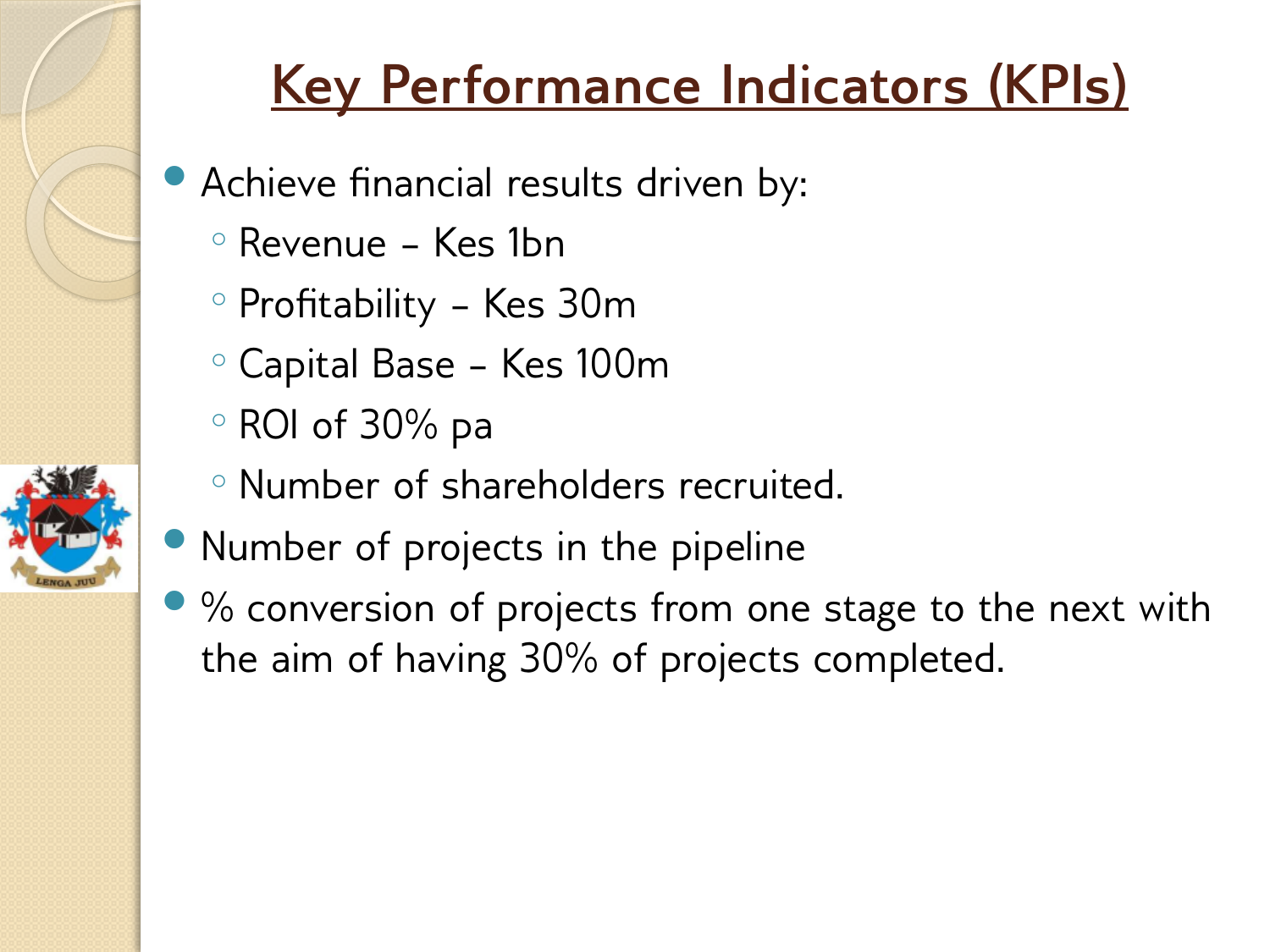

# Key Performance Indicators (KPIs)
Achieve financial results driven by:
Revenue – Kes 1bn
Profitability – Kes 30m
Capital Base – Kes 100m
ROI of 30% pa
Number of shareholders recruited.
Number of projects in the pipeline
% conversion of projects from one stage to the next with the aim of having 30% of projects completed.